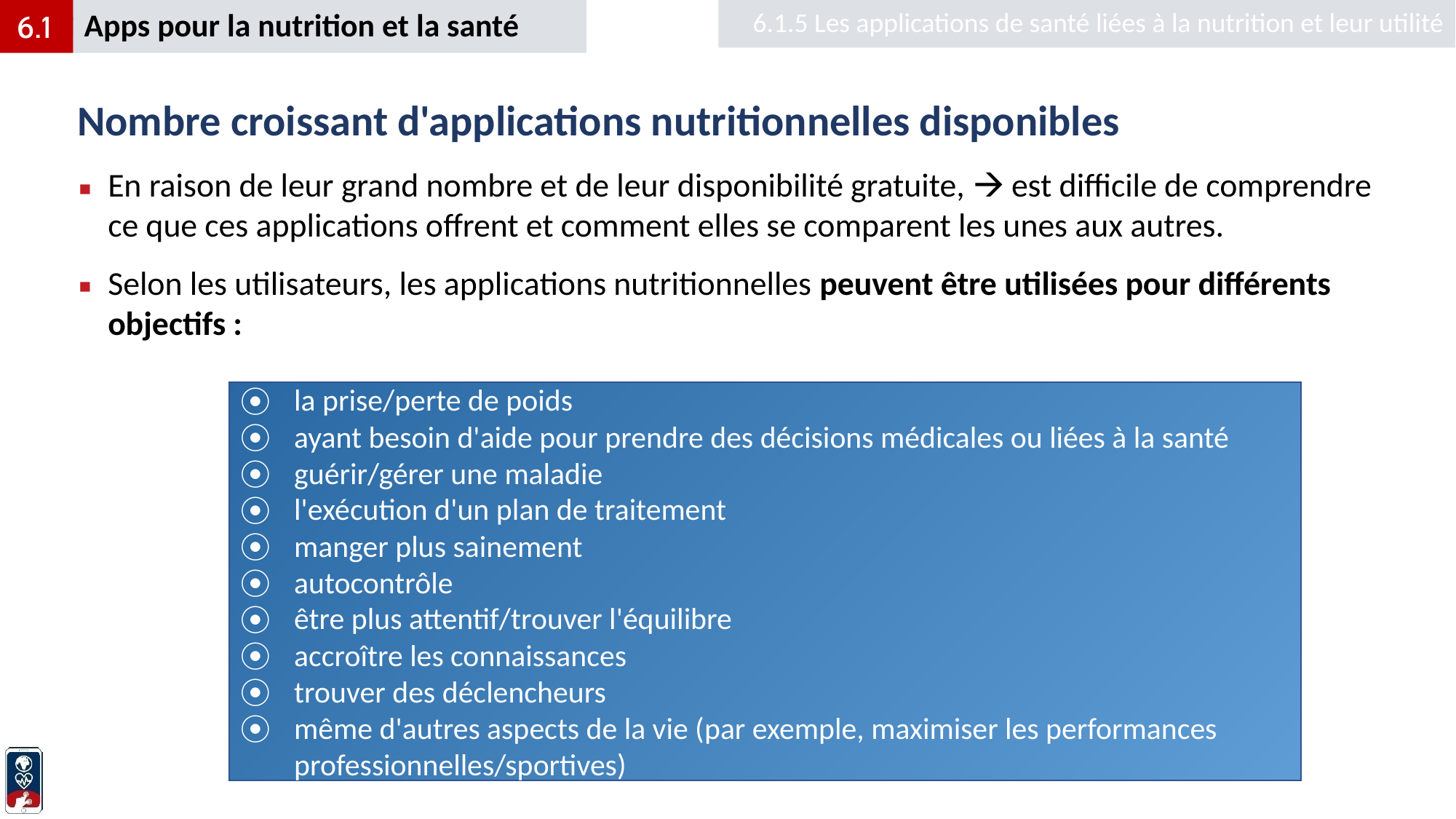

6.1.5 Les applications de santé liées à la nutrition et leur utilité
Apps pour la nutrition et la santé
6.1
# Nombre croissant d'applications nutritionnelles disponibles
En raison de leur grand nombre et de leur disponibilité gratuite, 🡪 est difficile de comprendre ce que ces applications offrent et comment elles se comparent les unes aux autres.
Selon les utilisateurs, les applications nutritionnelles peuvent être utilisées pour différents objectifs :
la prise/perte de poids
ayant besoin d'aide pour prendre des décisions médicales ou liées à la santé
guérir/gérer une maladie
l'exécution d'un plan de traitement
manger plus sainement
autocontrôle
être plus attentif/trouver l'équilibre
accroître les connaissances
trouver des déclencheurs
même d'autres aspects de la vie (par exemple, maximiser les performances professionnelles/sportives)